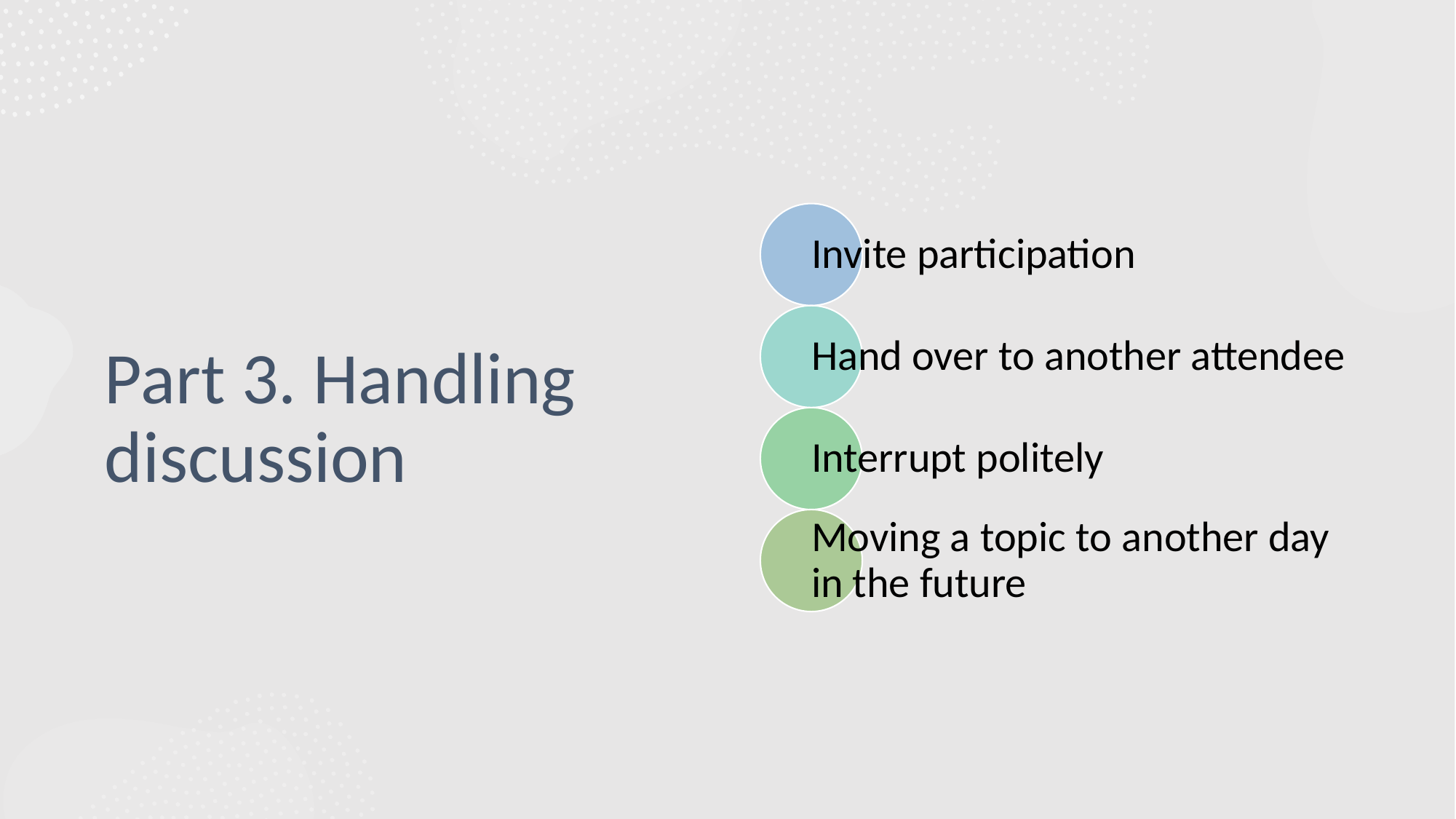

Invite participation
Hand over to another attendee
Interrupt politely
Moving a topic to another day in the future
# Part 3. Handling discussion